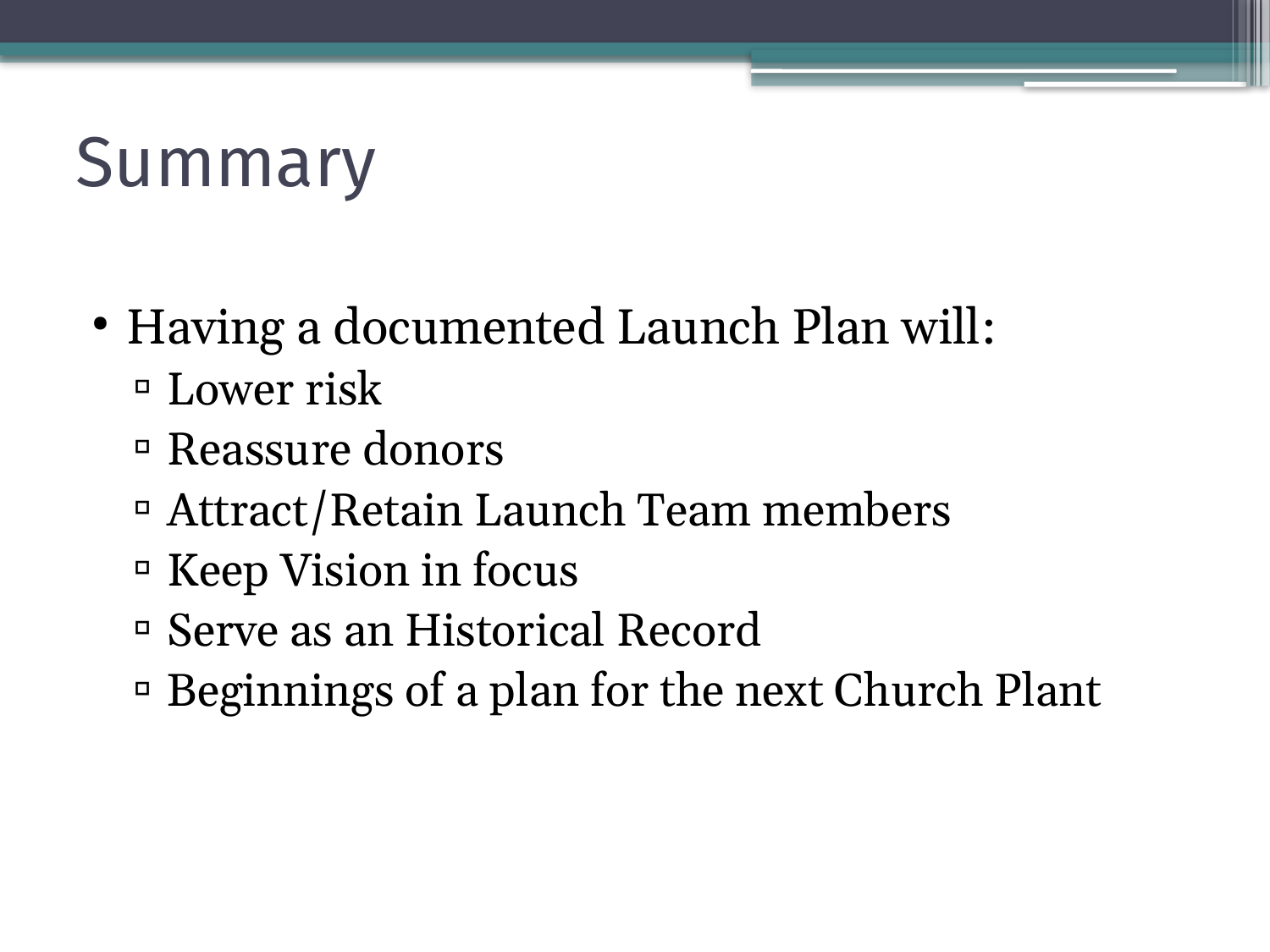

# Summary
Having a documented Launch Plan will:
Lower risk
Reassure donors
Attract/Retain Launch Team members
Keep Vision in focus
Serve as an Historical Record
Beginnings of a plan for the next Church Plant